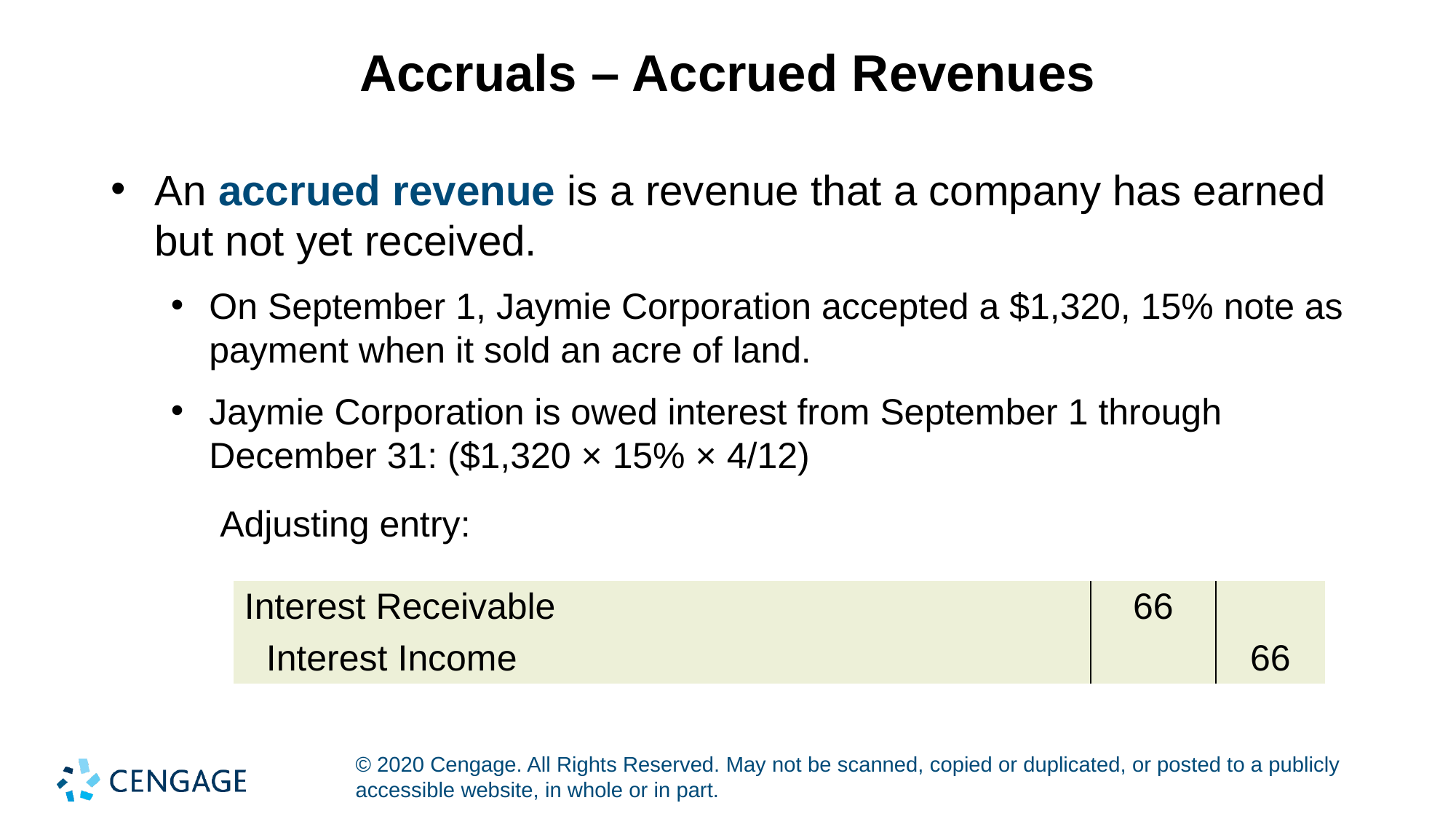

# Accruals – Accrued Revenues
An accrued revenue is a revenue that a company has earned but not yet received.
On September 1, Jaymie Corporation accepted a $1,320, 15% note as payment when it sold an acre of land.
Jaymie Corporation is owed interest from September 1 through December 31: ($1,320 × 15% × 4/12)
	Adjusting entry:
| Interest Receivable | 66 |  |
| --- | --- | --- |
| Interest Income |  | 66 |